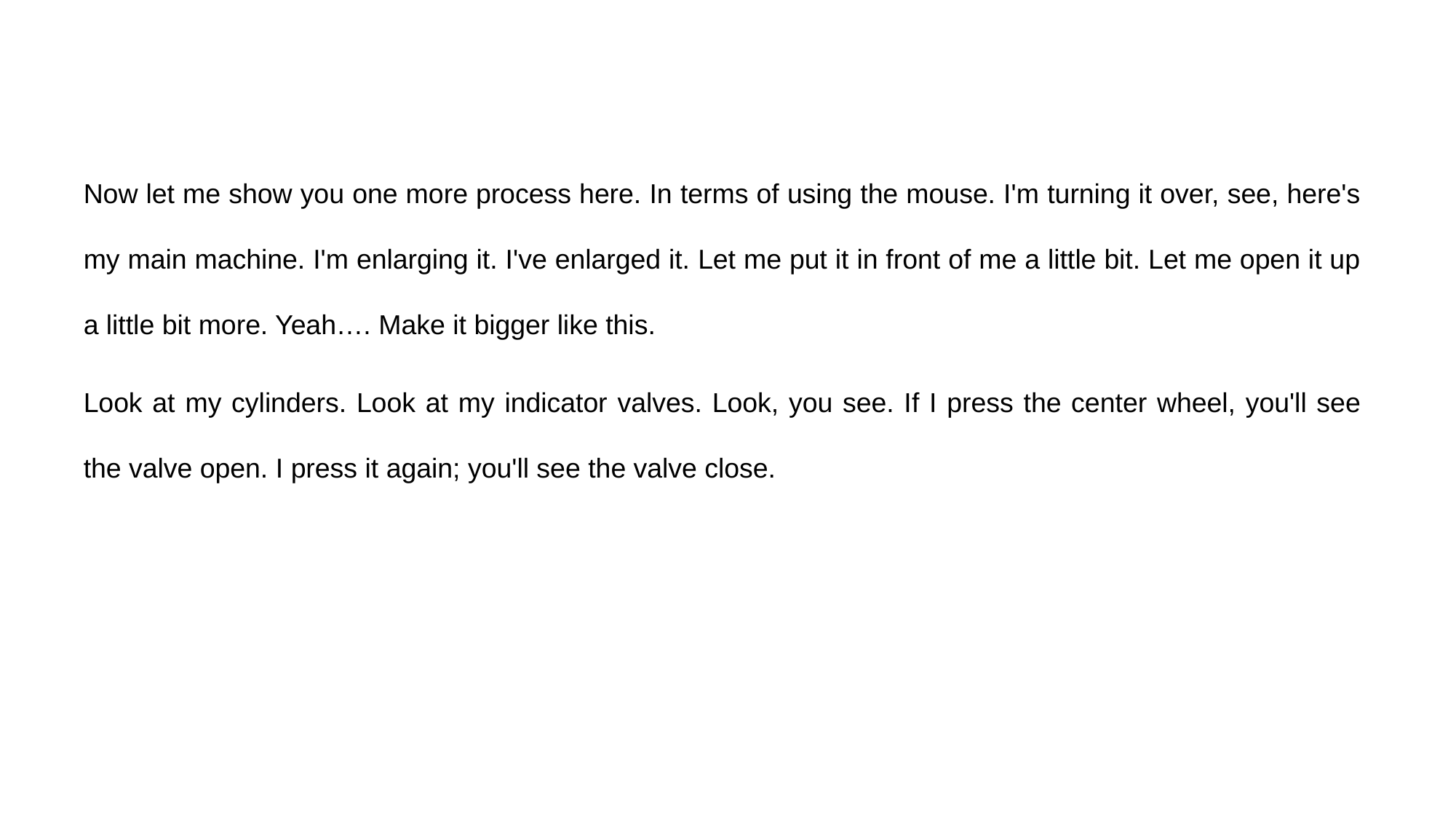

Now let me show you one more process here. In terms of using the mouse. I'm turning it over, see, here's my main machine. I'm enlarging it. I've enlarged it. Let me put it in front of me a little bit. Let me open it up a little bit more. Yeah…. Make it bigger like this.
Look at my cylinders. Look at my indicator valves. Look, you see. If I press the center wheel, you'll see the valve open. I press it again; you'll see the valve close.